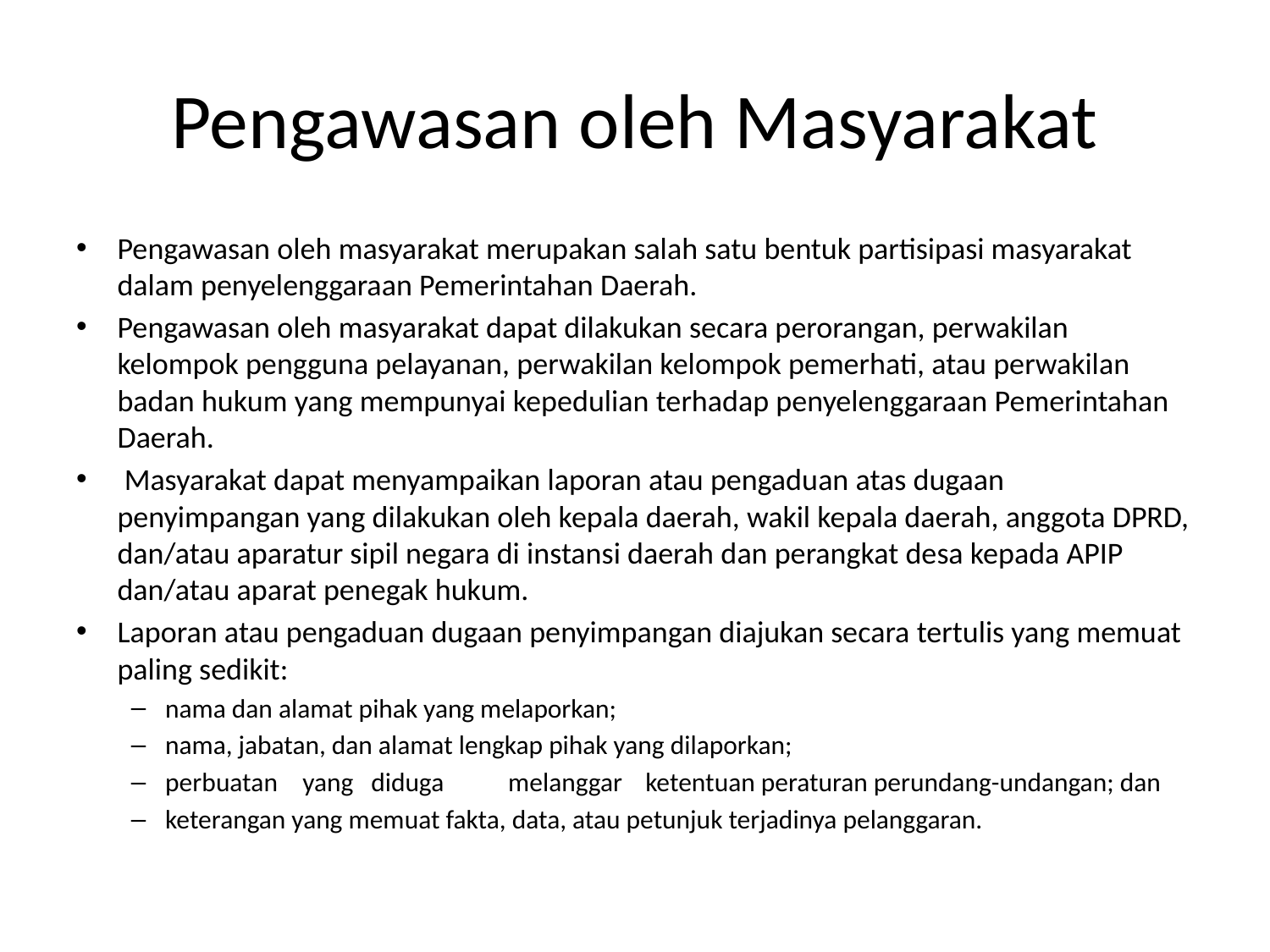

# Pengawasan oleh Masyarakat
Pengawasan oleh masyarakat merupakan salah satu bentuk partisipasi masyarakat dalam penyelenggaraan Pemerintahan Daerah.
Pengawasan oleh masyarakat dapat dilakukan secara perorangan, perwakilan kelompok pengguna pelayanan, perwakilan kelompok pemerhati, atau perwakilan badan hukum yang mempunyai kepedulian terhadap penyelenggaraan Pemerintahan Daerah.
 Masyarakat dapat menyampaikan laporan atau pengaduan atas dugaan penyimpangan yang dilakukan oleh kepala daerah, wakil kepala daerah, anggota DPRD, dan/atau aparatur sipil negara di instansi daerah dan perangkat desa kepada APIP dan/atau aparat penegak hukum.
Laporan atau pengaduan dugaan penyimpangan diajukan secara tertulis yang memuat paling sedikit:
nama dan alamat pihak yang melaporkan;
nama, jabatan, dan alamat lengkap pihak yang dilaporkan;
perbuatan	yang	diduga	melanggar	ketentuan peraturan perundang-undangan; dan
keterangan yang memuat fakta, data, atau petunjuk terjadinya pelanggaran.